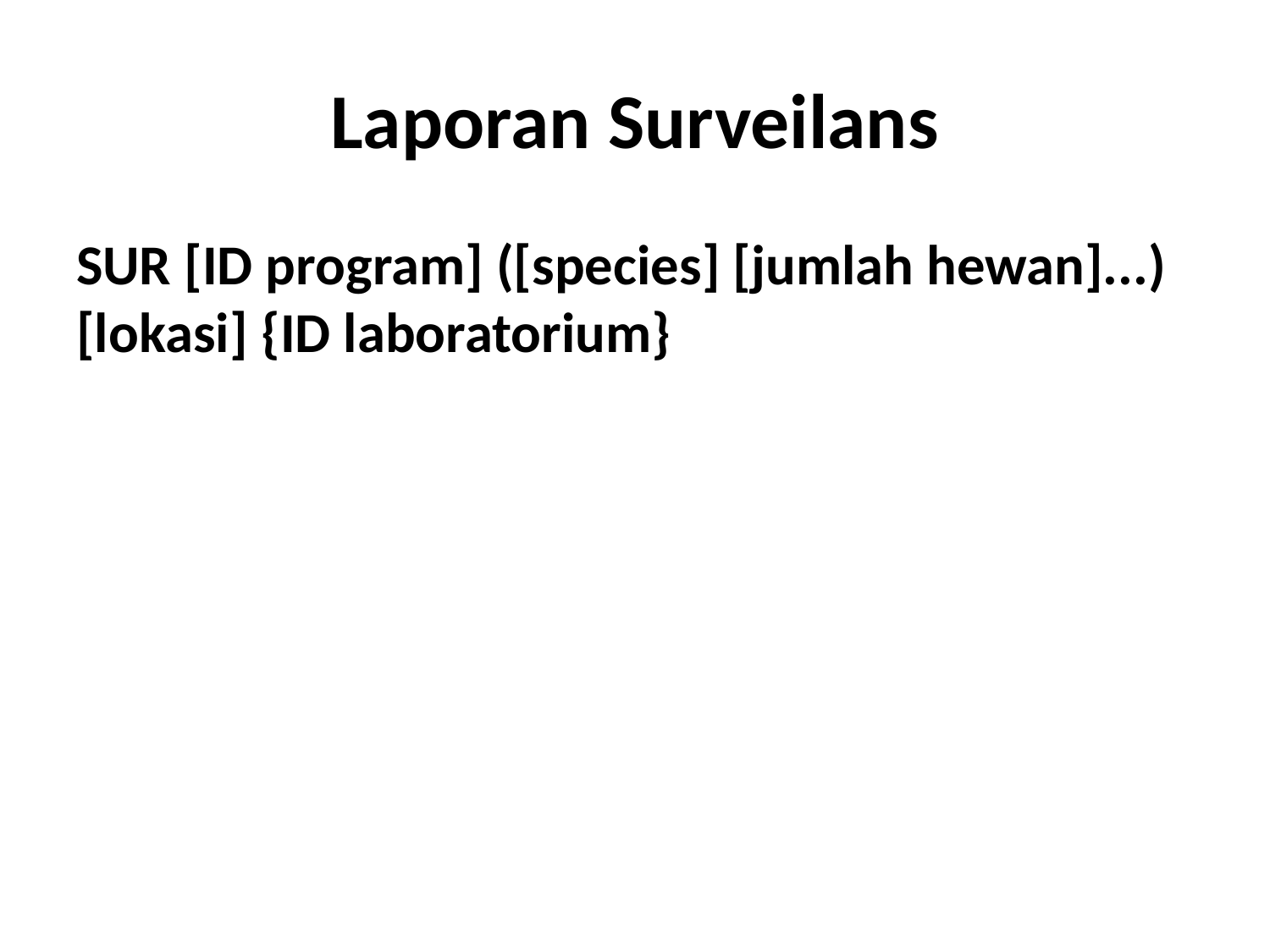

# Laporan Surveilans
SUR [ID program] ([species] [jumlah hewan]...) [lokasi] {ID laboratorium}